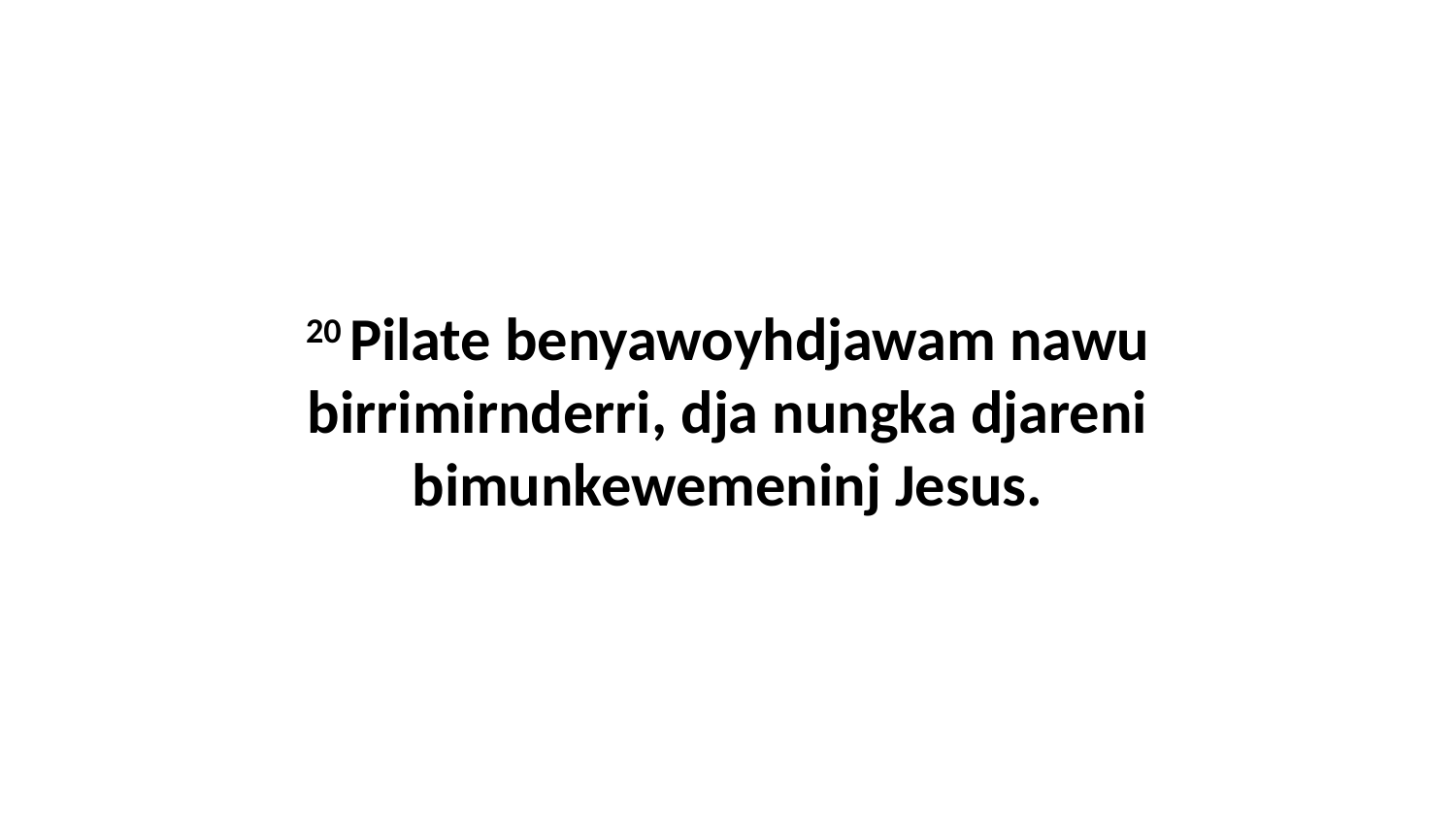

20 Pilate benyawoyhdjawam nawu birrimirnderri, dja nungka djareni bimunkewemeninj Jesus.